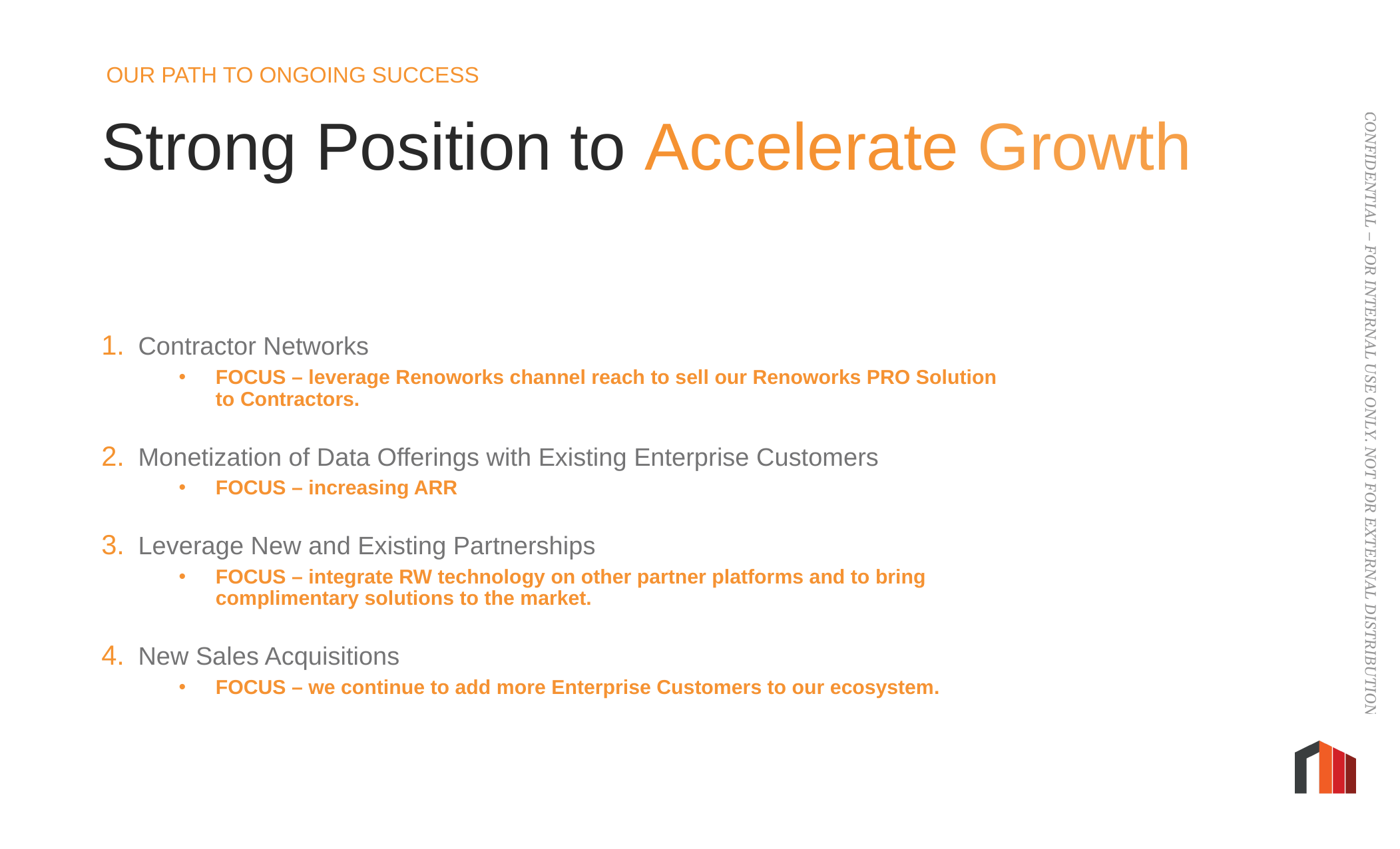

OUR PATH TO ONGOING SUCCESS
# Strong Position to Accelerate Growth

Contractor Networks
FOCUS – leverage Renoworks channel reach to sell our Renoworks PRO Solution to Contractors.
Monetization of Data Offerings with Existing Enterprise Customers
FOCUS – increasing ARR
Leverage New and Existing Partnerships
FOCUS – integrate RW technology on other partner platforms and to bring complimentary solutions to the market.
New Sales Acquisitions
FOCUS – we continue to add more Enterprise Customers to our ecosystem.